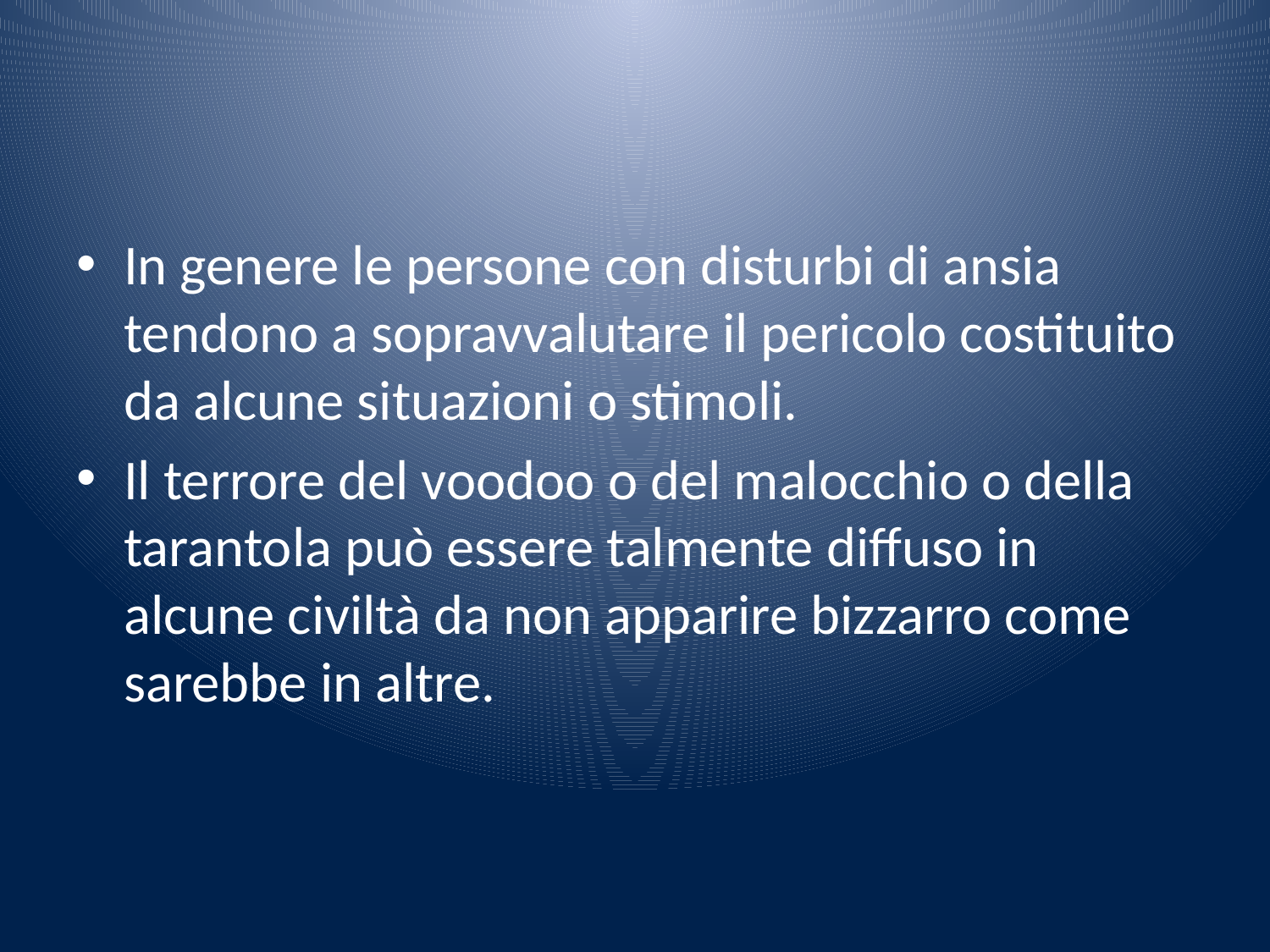

#
In genere le persone con disturbi di ansia tendono a sopravvalutare il pericolo costituito da alcune situazioni o stimoli.
Il terrore del voodoo o del malocchio o della tarantola può essere talmente diffuso in alcune civiltà da non apparire bizzarro come sarebbe in altre.